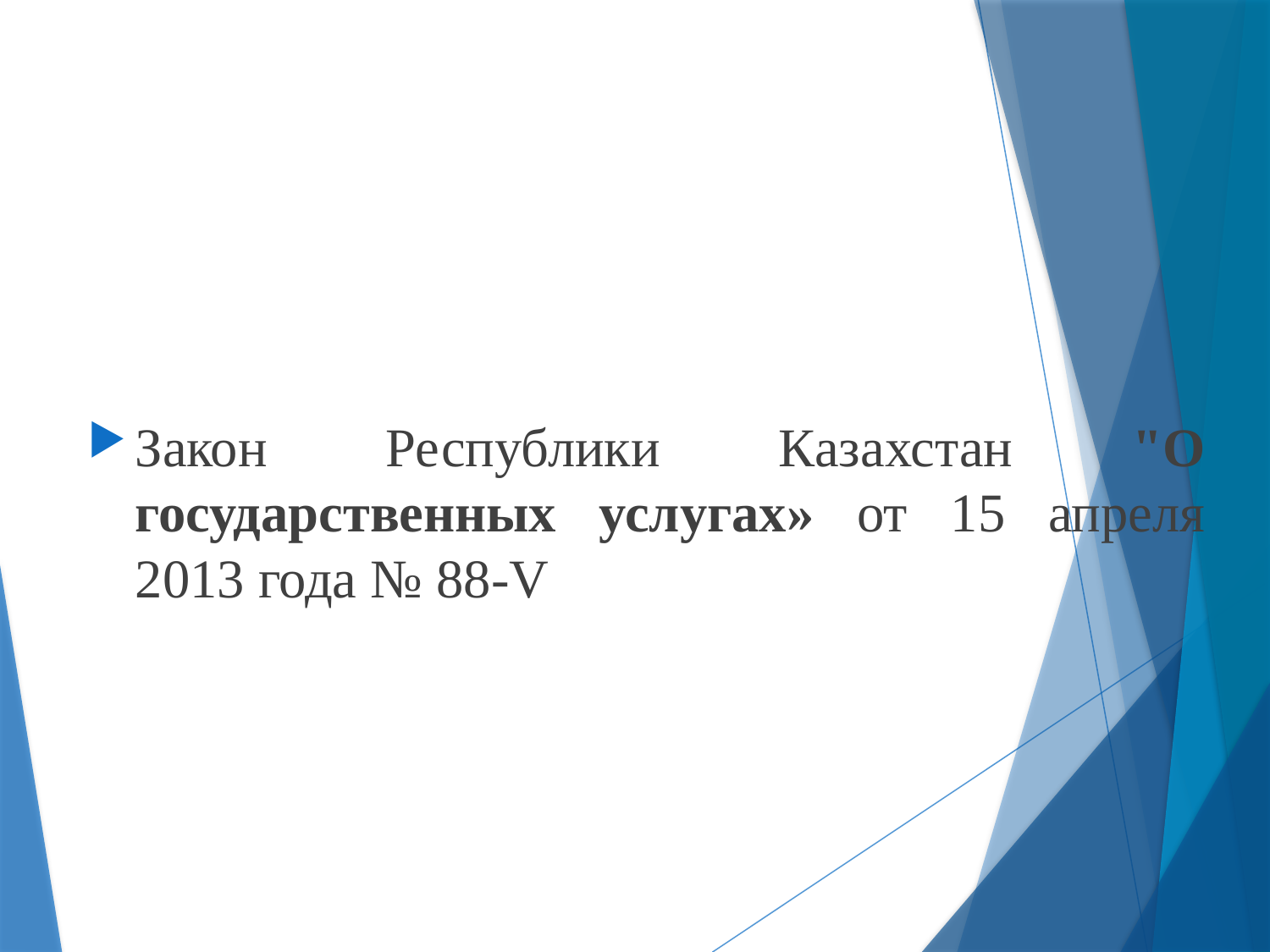

Закон Республики Казахстан "О государственных услугах» от 15 апреля 2013 года № 88-V